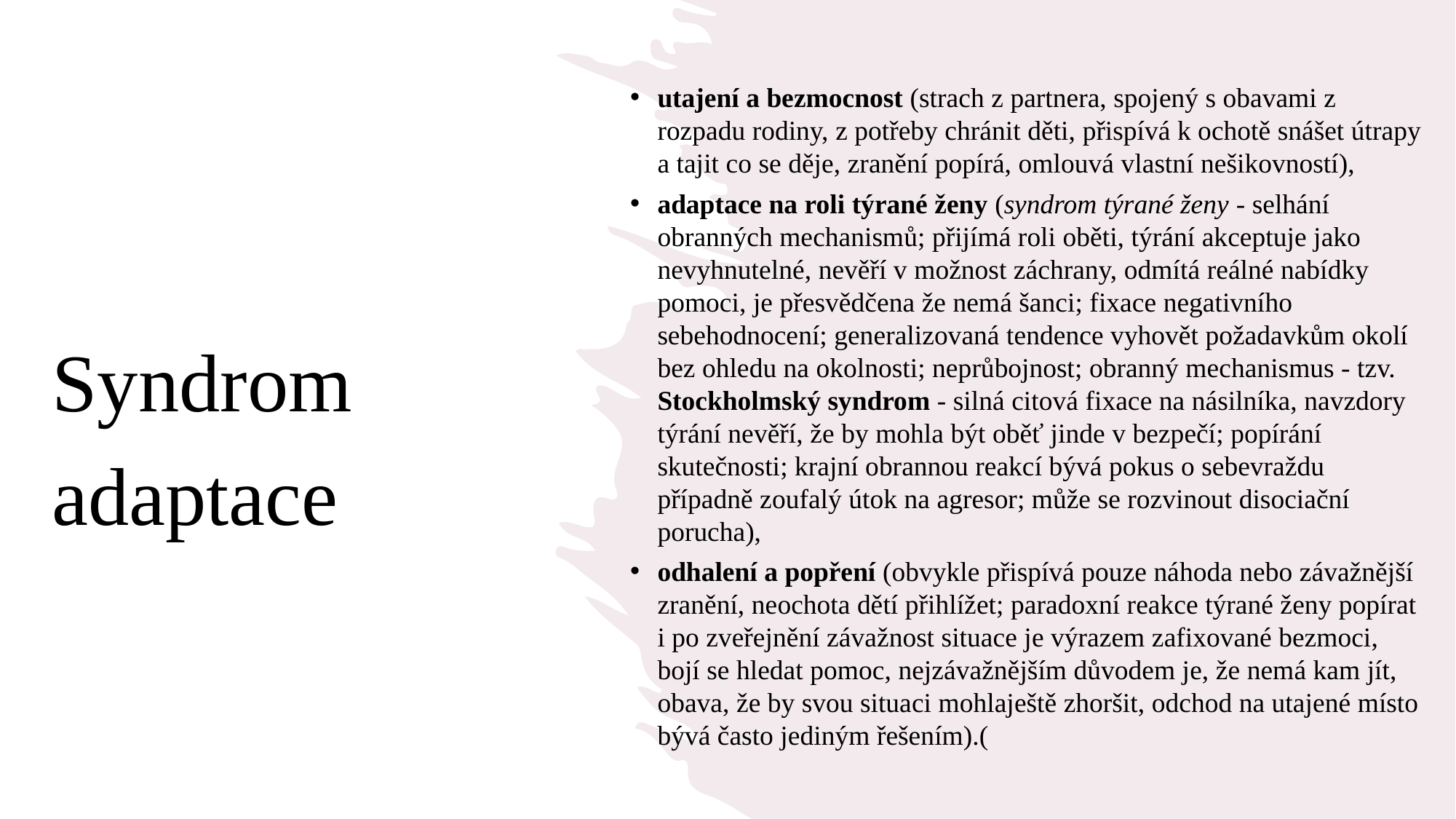

utajení a bezmocnost (strach z partnera, spojený s obavami z rozpadu rodiny, z potřeby chránit děti, přispívá k ochotě snášet útrapy a tajit co se děje, zranění popírá, omlouvá vlastní nešikovností),
adaptace na roli týrané ženy (syndrom týrané ženy - selhání obranných mechanismů; přijímá roli oběti, týrání akceptuje jako nevyhnutelné, nevěří v možnost záchrany, odmítá reálné nabídky pomoci, je přesvědčena že nemá šanci; fixace negativního sebehodnocení; generalizovaná tendence vyhovět požadavkům okolí bez ohledu na okolnosti; neprůbojnost; obranný mechanismus - tzv. Stockholmský syndrom - silná citová fixace na násilníka, navzdory týrání nevěří, že by mohla být oběť jinde v bezpečí; popírání skutečnosti; krajní obrannou reakcí bývá pokus o sebevraždu případně zoufalý útok na agresor; může se rozvinout disociační porucha),
odhalení a popření (obvykle přispívá pouze náhoda nebo závažnější zranění, neochota dětí přihlížet; paradoxní reakce týrané ženy popírat i po zveřejnění závažnost situace je výrazem zafixované bezmoci, bojí se hledat pomoc, nejzávažnějším důvodem je, že nemá kam jít, obava, že by svou situaci mohlaještě zhoršit, odchod na utajené místo bývá často jediným řešením).(
# Syndrom adaptace